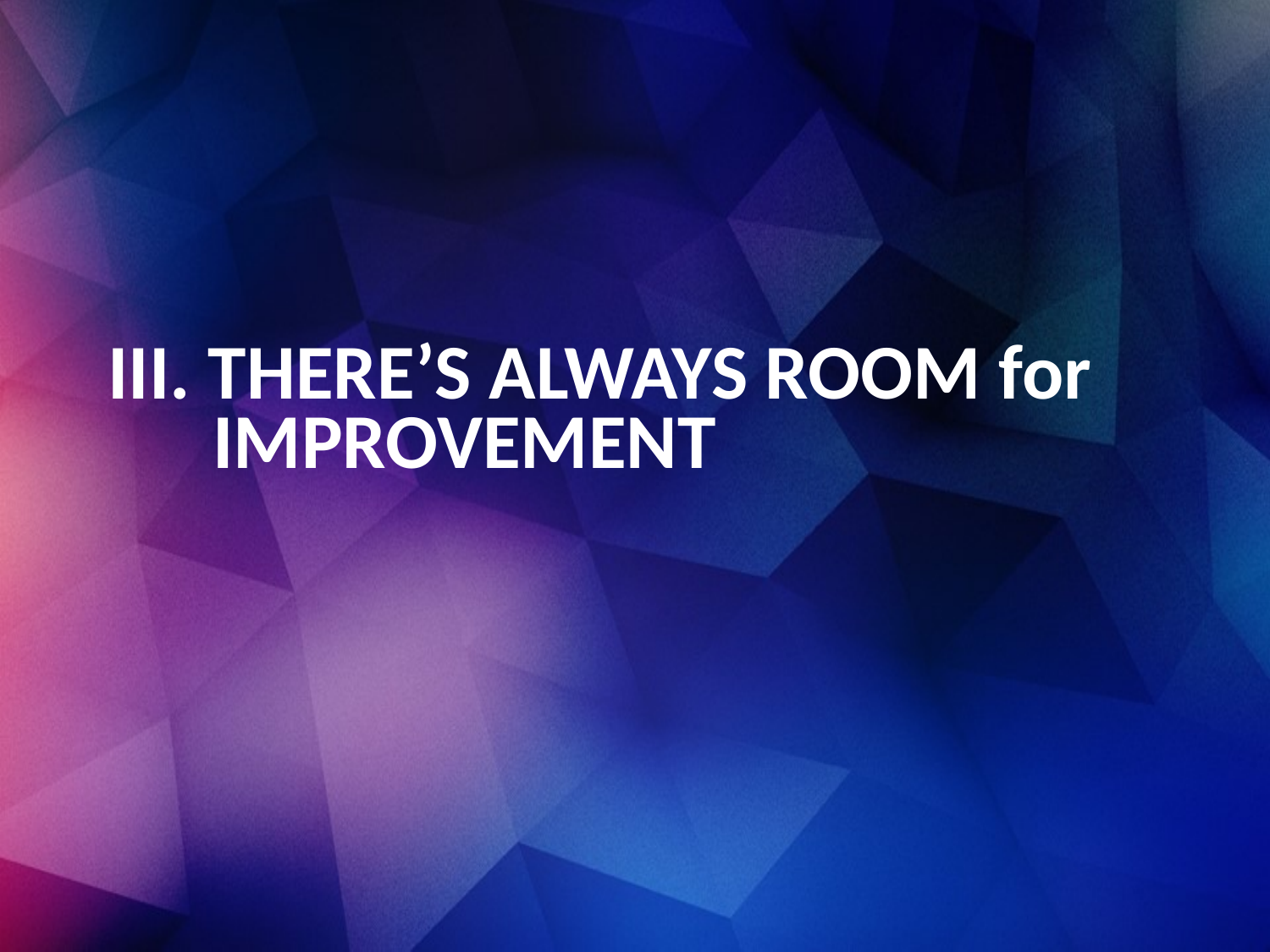

# III. THERE’S ALWAYS ROOM for IMPROVEMENT